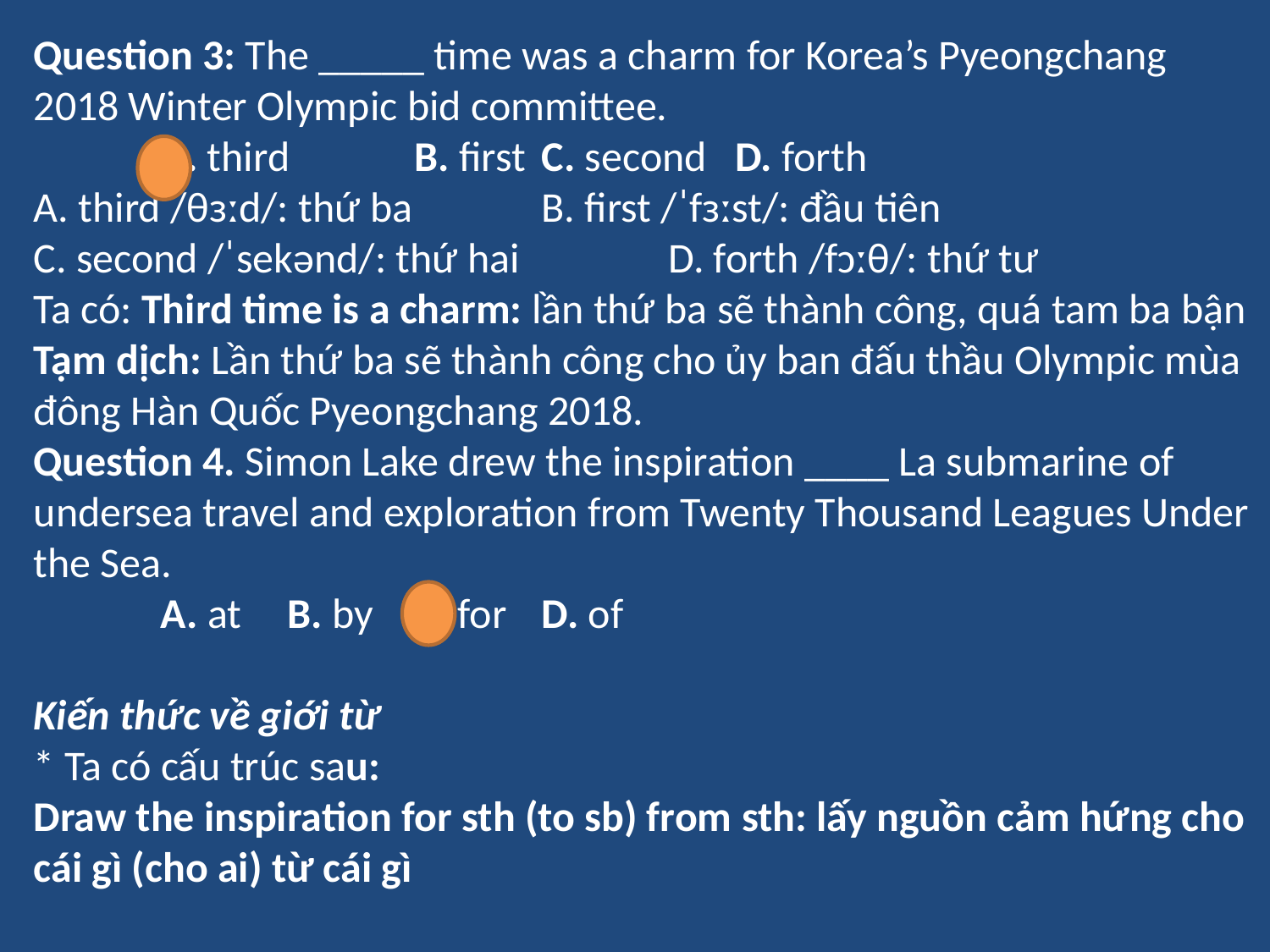

Question 3: The _____ time was a charm for Korea’s Pyeongchang 2018 Winter Olympic bid committee.
	A. third	B. first	C. second   D. forth
A. third /θɜːd/: thứ ba		B. first /ˈfɜːst/: đầu tiên
C. second /ˈsekənd/: thứ hai		D. forth /fɔːθ/: thứ tư
Ta có: Third time is a charm: lần thứ ba sẽ thành công, quá tam ba bận
Tạm dịch: Lần thứ ba sẽ thành công cho ủy ban đấu thầu Olympic mùa đông Hàn Quốc Pyeongchang 2018.
Question 4. Simon Lake drew the inspiration ____ La submarine of undersea travel and exploration from Twenty Thousand Leagues Under the Sea.
	A. at	B. by	C. for 	D. of

Kiến thức về giới từ
* Ta có cấu trúc sau:
Draw the inspiration for sth (to sb) from sth: lấy nguồn cảm hứng cho cái gì (cho ai) từ cái gì